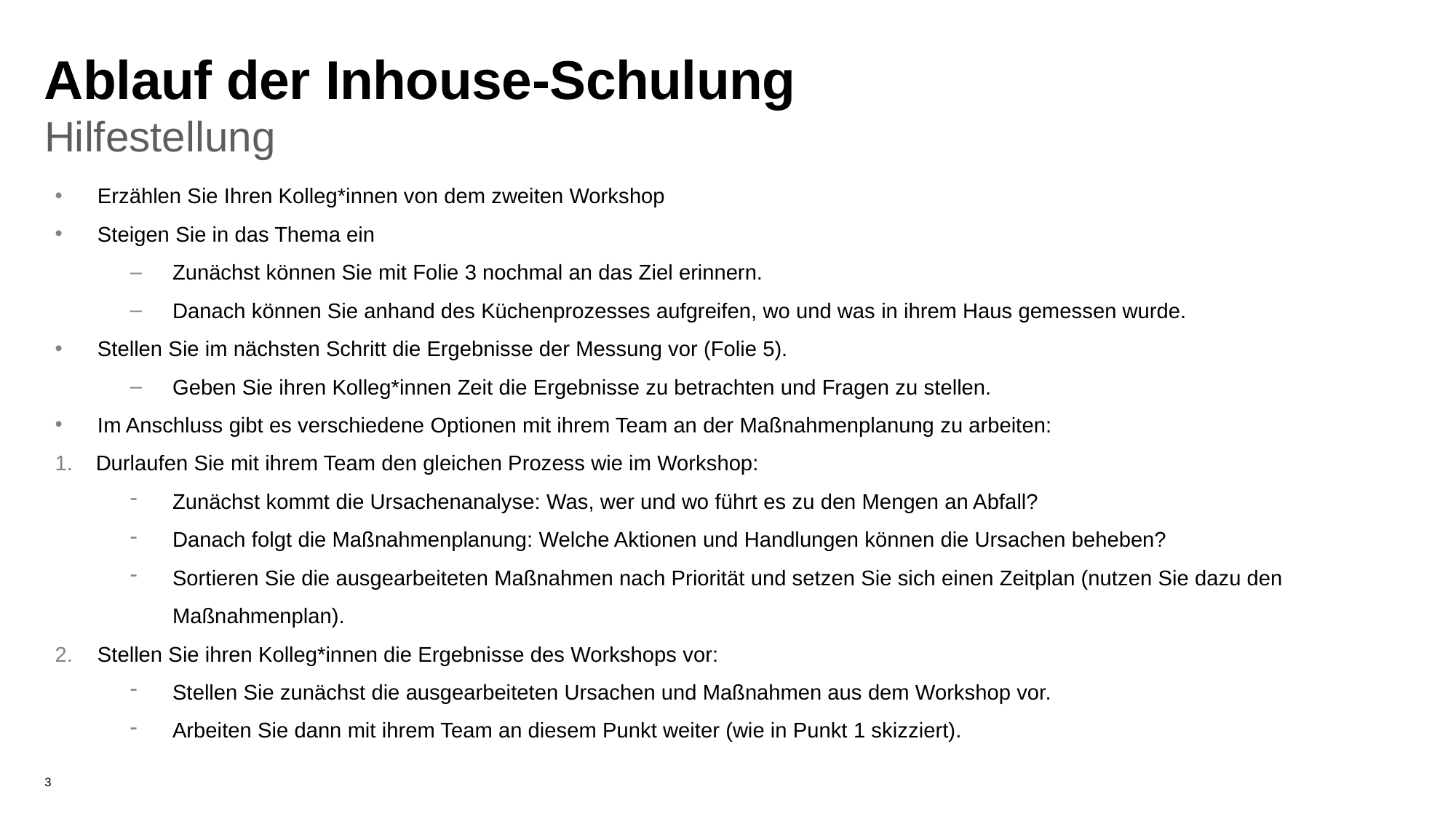

Ablauf der Inhouse-Schulung
Hilfestellung
Erzählen Sie Ihren Kolleg*innen von dem zweiten Workshop
Steigen Sie in das Thema ein
Zunächst können Sie mit Folie 3 nochmal an das Ziel erinnern.
Danach können Sie anhand des Küchenprozesses aufgreifen, wo und was in ihrem Haus gemessen wurde.
Stellen Sie im nächsten Schritt die Ergebnisse der Messung vor (Folie 5).
Geben Sie ihren Kolleg*innen Zeit die Ergebnisse zu betrachten und Fragen zu stellen.
Im Anschluss gibt es verschiedene Optionen mit ihrem Team an der Maßnahmenplanung zu arbeiten:
Durlaufen Sie mit ihrem Team den gleichen Prozess wie im Workshop:
Zunächst kommt die Ursachenanalyse: Was, wer und wo führt es zu den Mengen an Abfall?
Danach folgt die Maßnahmenplanung: Welche Aktionen und Handlungen können die Ursachen beheben?
Sortieren Sie die ausgearbeiteten Maßnahmen nach Priorität und setzen Sie sich einen Zeitplan (nutzen Sie dazu den Maßnahmenplan).
Stellen Sie ihren Kolleg*innen die Ergebnisse des Workshops vor:
Stellen Sie zunächst die ausgearbeiteten Ursachen und Maßnahmen aus dem Workshop vor.
Arbeiten Sie dann mit ihrem Team an diesem Punkt weiter (wie in Punkt 1 skizziert).